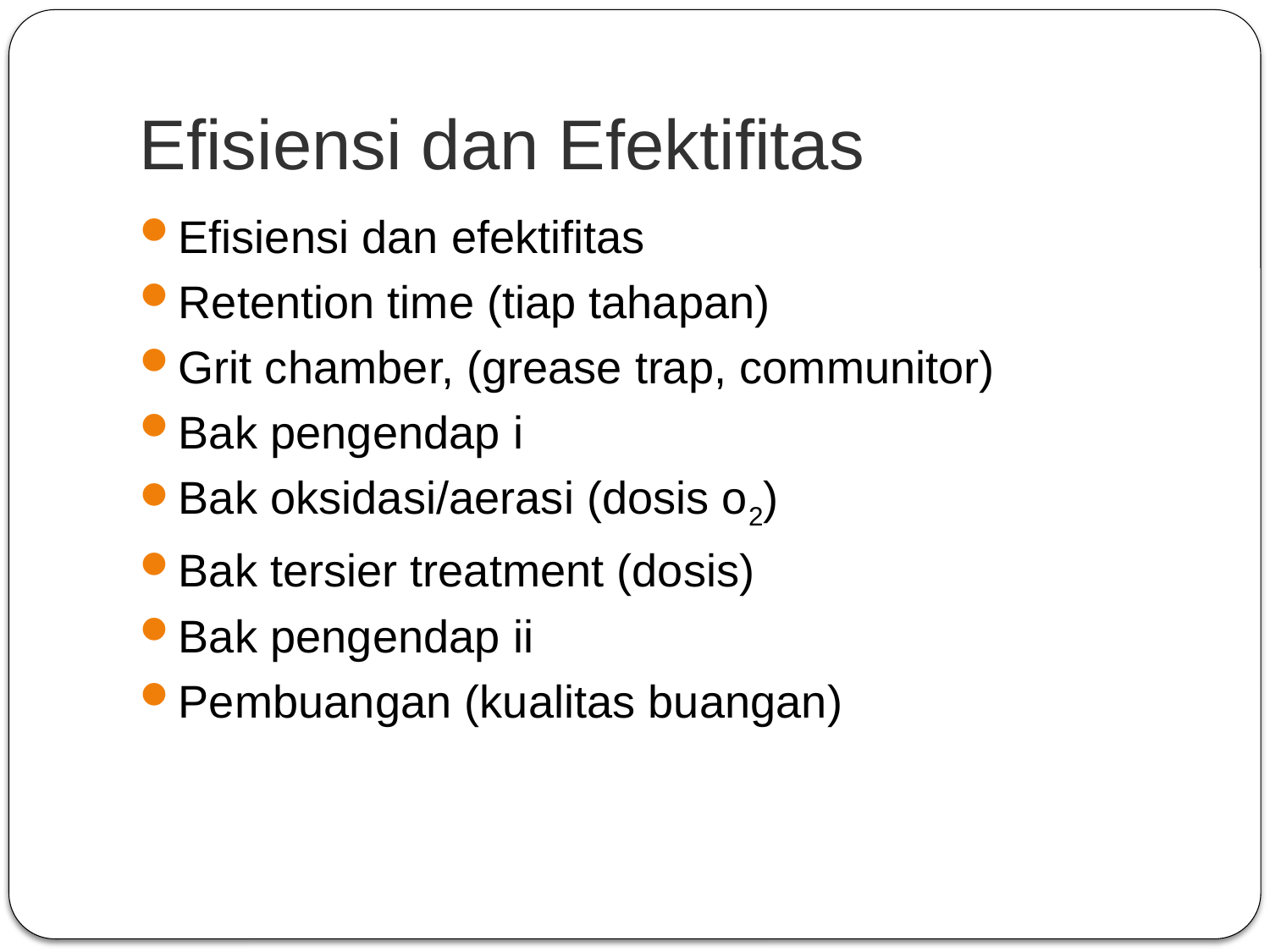

# Efisiensi dan Efektifitas
Efisiensi dan efektifitas
Retention time (tiap tahapan)
Grit chamber, (grease trap, communitor)
Bak pengendap i
Bak oksidasi/aerasi (dosis o2)
Bak tersier treatment (dosis)
Bak pengendap ii
Pembuangan (kualitas buangan)